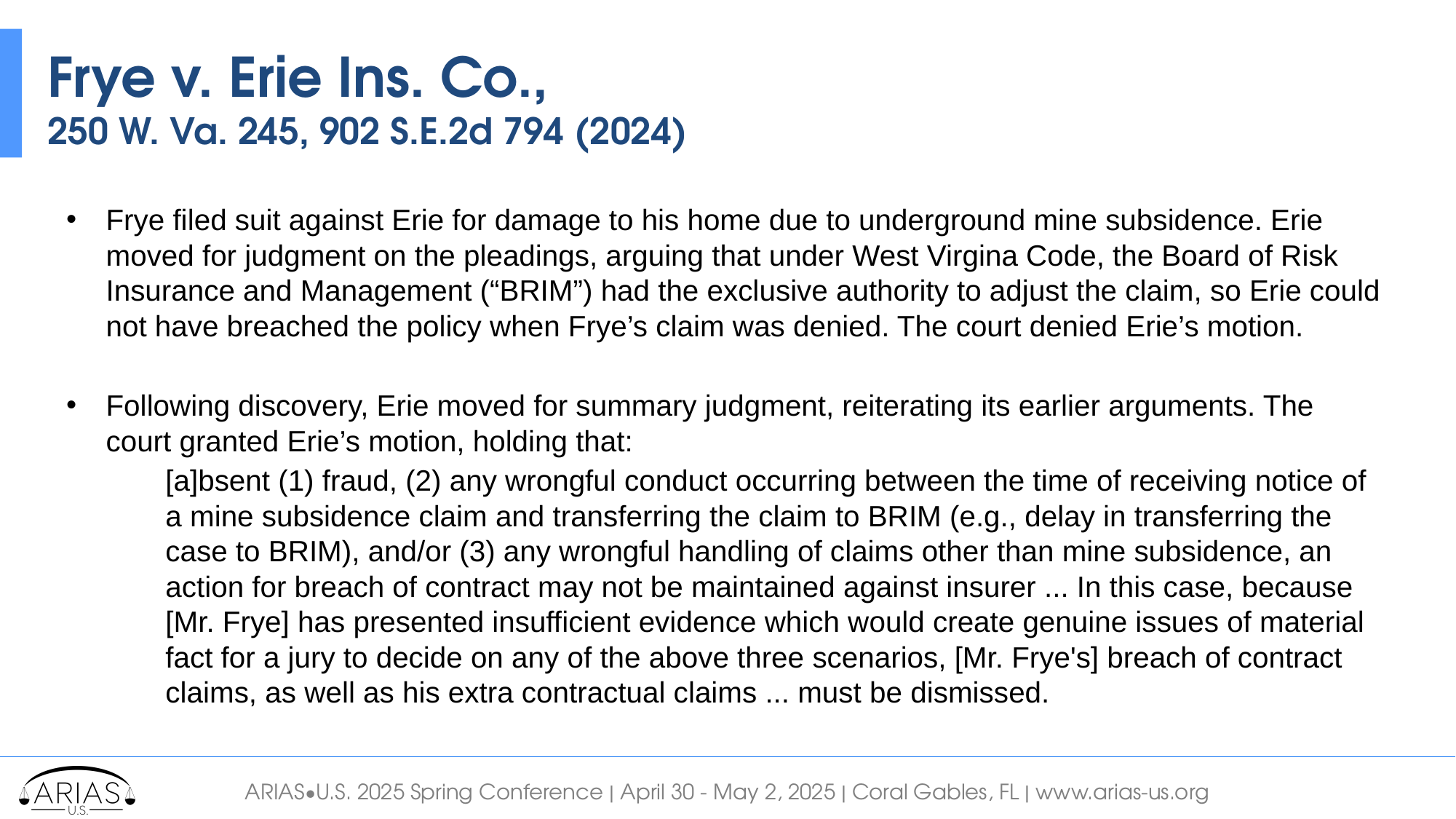

# Frye v. Erie Ins. Co., 250 W. Va. 245, 902 S.E.2d 794 (2024)
Frye filed suit against Erie for damage to his home due to underground mine subsidence. Erie moved for judgment on the pleadings, arguing that under West Virgina Code, the Board of Risk Insurance and Management (“BRIM”) had the exclusive authority to adjust the claim, so Erie could not have breached the policy when Frye’s claim was denied. The court denied Erie’s motion.

Following discovery, Erie moved for summary judgment, reiterating its earlier arguments. The court granted Erie’s motion, holding that:
[a]bsent (1) fraud, (2) any wrongful conduct occurring between the time of receiving notice of a mine subsidence claim and transferring the claim to BRIM (e.g., delay in transferring the case to BRIM), and/or (3) any wrongful handling of claims other than mine subsidence, an action for breach of contract may not be maintained against insurer ... In this case, because [Mr. Frye] has presented insufficient evidence which would create genuine issues of material fact for a jury to decide on any of the above three scenarios, [Mr. Frye's] breach of contract claims, as well as his extra contractual claims ... must be dismissed.